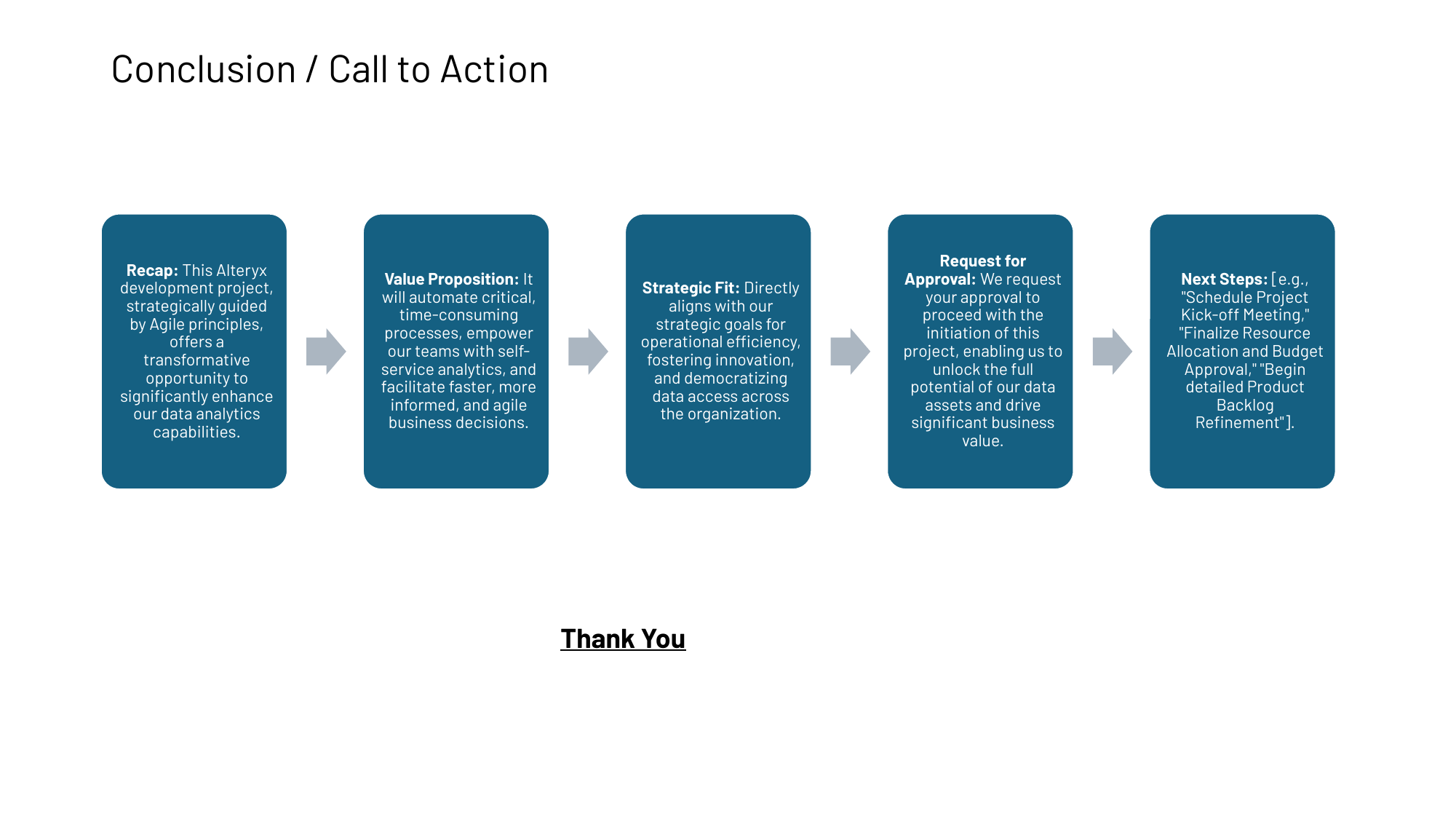

# Conclusion / Call to Action
Recap: This Alteryx development project, strategically guided by Agile principles, offers a transformative opportunity to significantly enhance our data analytics capabilities.

Value Proposition: It will automate critical, time-consuming processes, empower our teams with self-service analytics, and facilitate faster, more informed, and agile business decisions.

Strategic Fit: Directly aligns with our strategic goals for operational efficiency, fostering innovation, and democratizing data access across the organization.

Request for Approval: We request your approval to proceed with the initiation of this project, enabling us to unlock the full potential of our data assets and drive significant business value.

Next Steps: [e.g., "Schedule Project Kick-off Meeting," "Finalize Resource Allocation and Budget Approval," "Begin detailed Product Backlog Refinement"].
Thank You